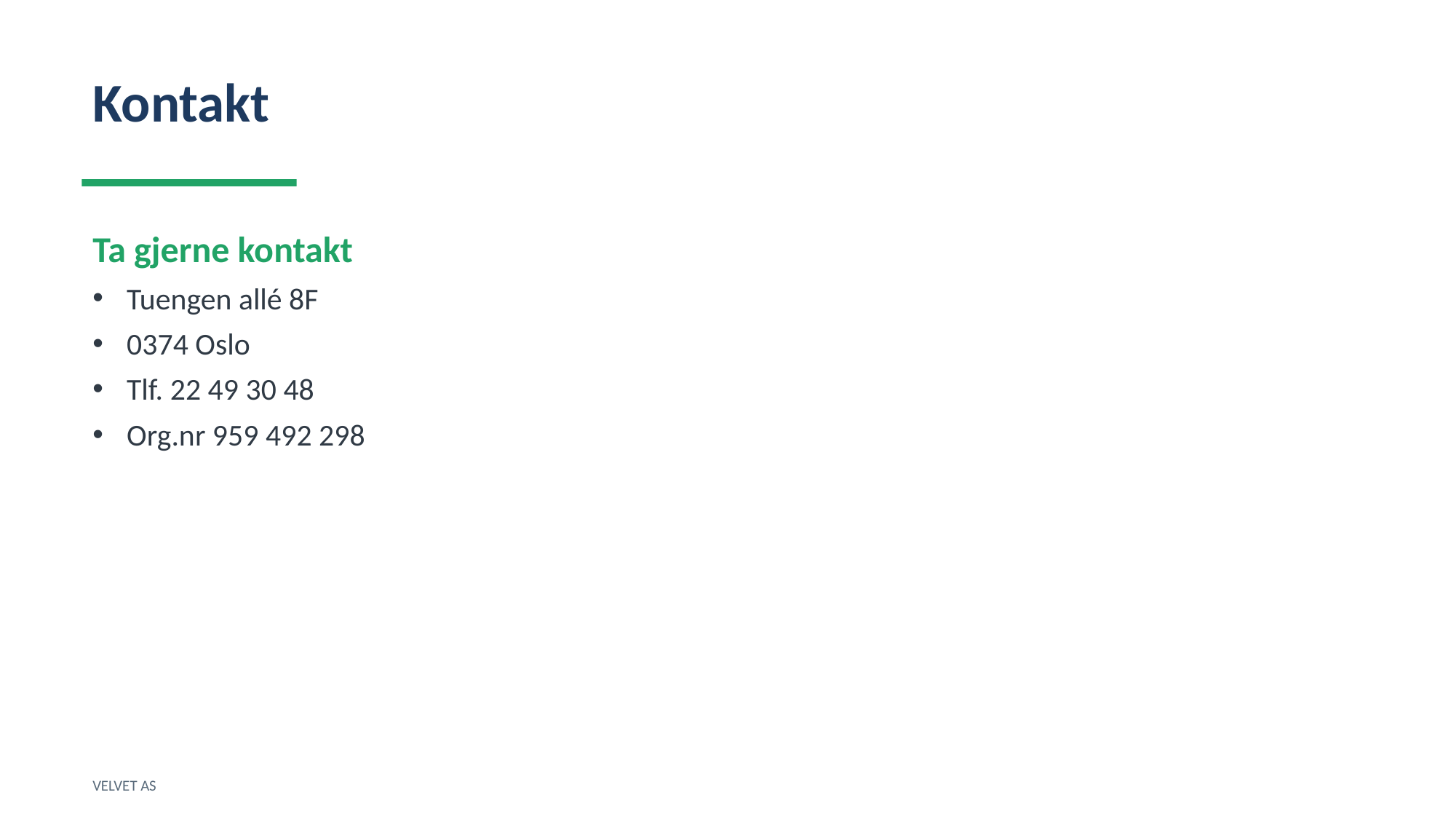

Kontakt

Ta gjerne kontakt
Tuengen allé 8F
0374 Oslo
Tlf. 22 49 30 48
Org.nr 959 492 298
VELVET AS